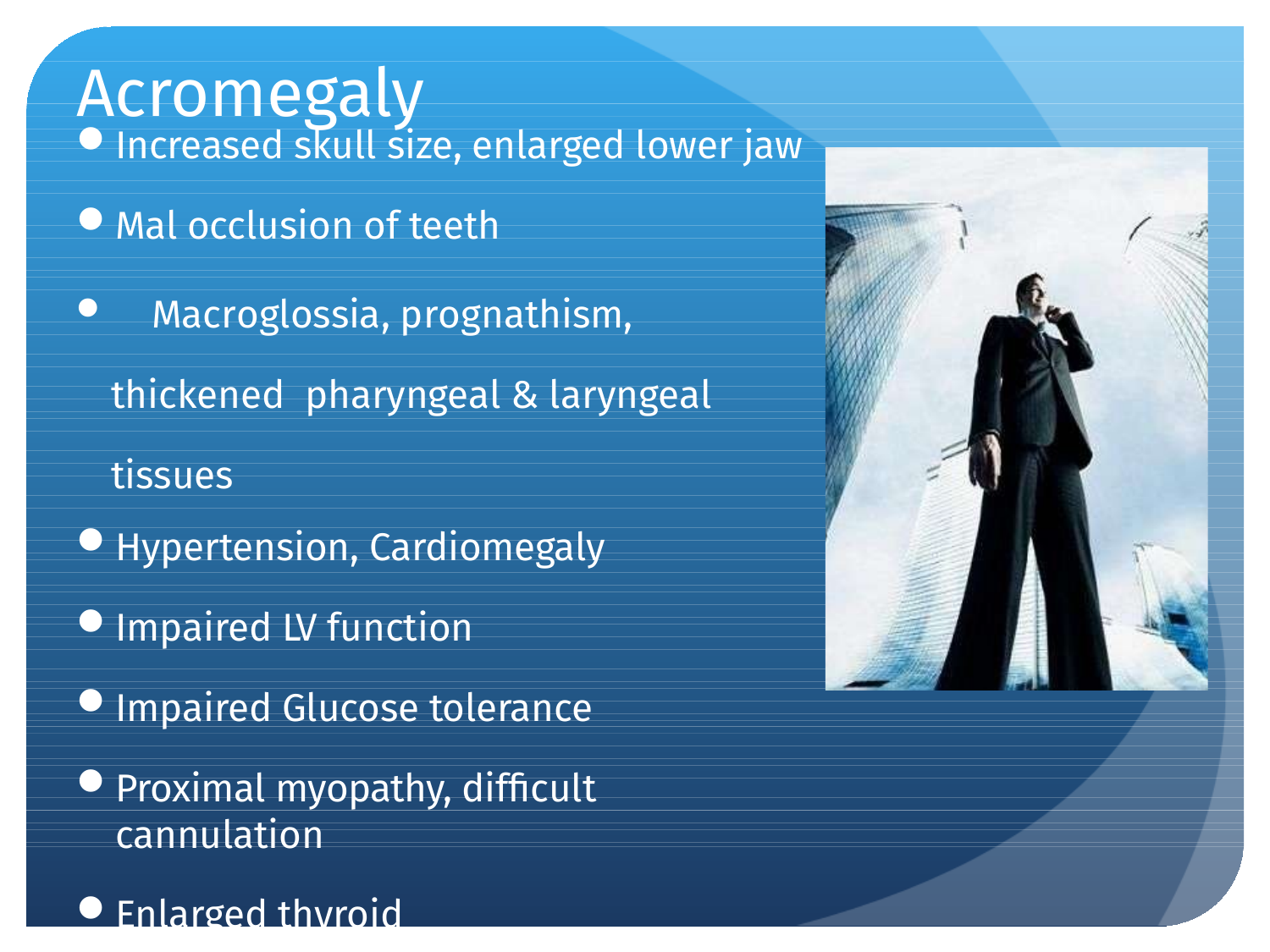

# Acromegaly
Increased skull size, enlarged lower jaw
Mal occlusion of teeth
	Macroglossia, prognathism,	thickened  pharyngeal & laryngeal tissues
Hypertension, Cardiomegaly
Impaired LV function
Impaired Glucose tolerance
Proximal myopathy, difficult cannulation
Enlarged thyroid